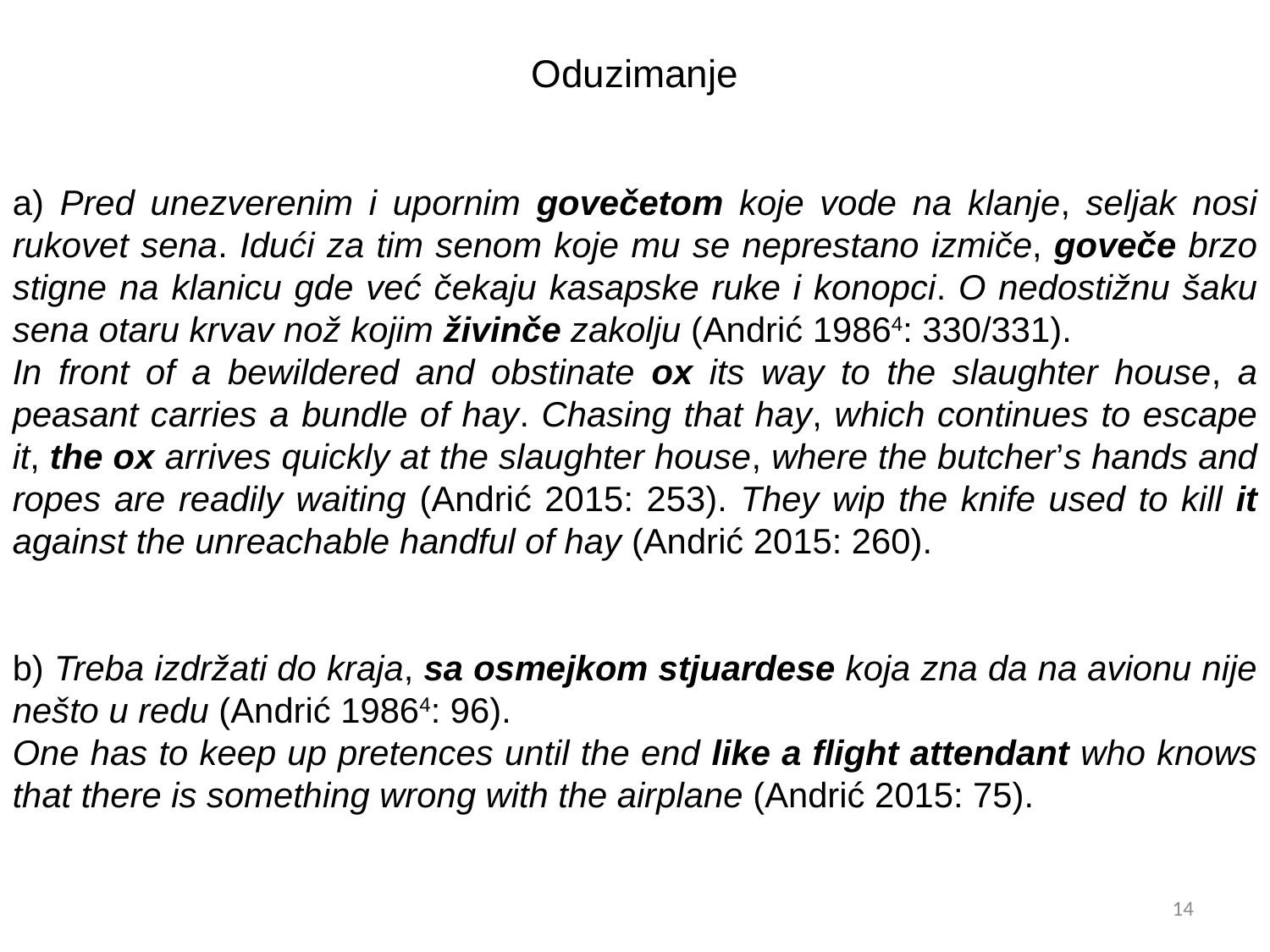

Oduzimanje

a) Pred unezverenim i upornim govečetom koje vode na klanje, seljak nosi rukovet sena. Idući za tim senom koje mu se neprestano izmiče, goveče brzo stigne na klanicu gde već čekaju kasapske ruke i konopci. O nedostižnu šaku sena otaru krvav nož kojim živinče zakolju (Andrić 19864: 330/331).
In front of a bewildered and obstinate ox its way to the slaughter house, a peasant carries a bundle of hay. Chasing that hay, which continues to escape it, the ox arrives quickly at the slaughter house, where the butcher’s hands and ropes are readily waiting (Andrić 2015: 253). They wip the knife used to kill it against the unreachable handful of hay (Andrić 2015: 260).

b) Treba izdržati do kraja, sa osmejkom stjuardese koja zna da na avionu nije nešto u redu (Andrić 19864: 96).
One has to keep up pretences until the end like a flight attendant who knows that there is something wrong with the airplane (Andrić 2015: 75).
14